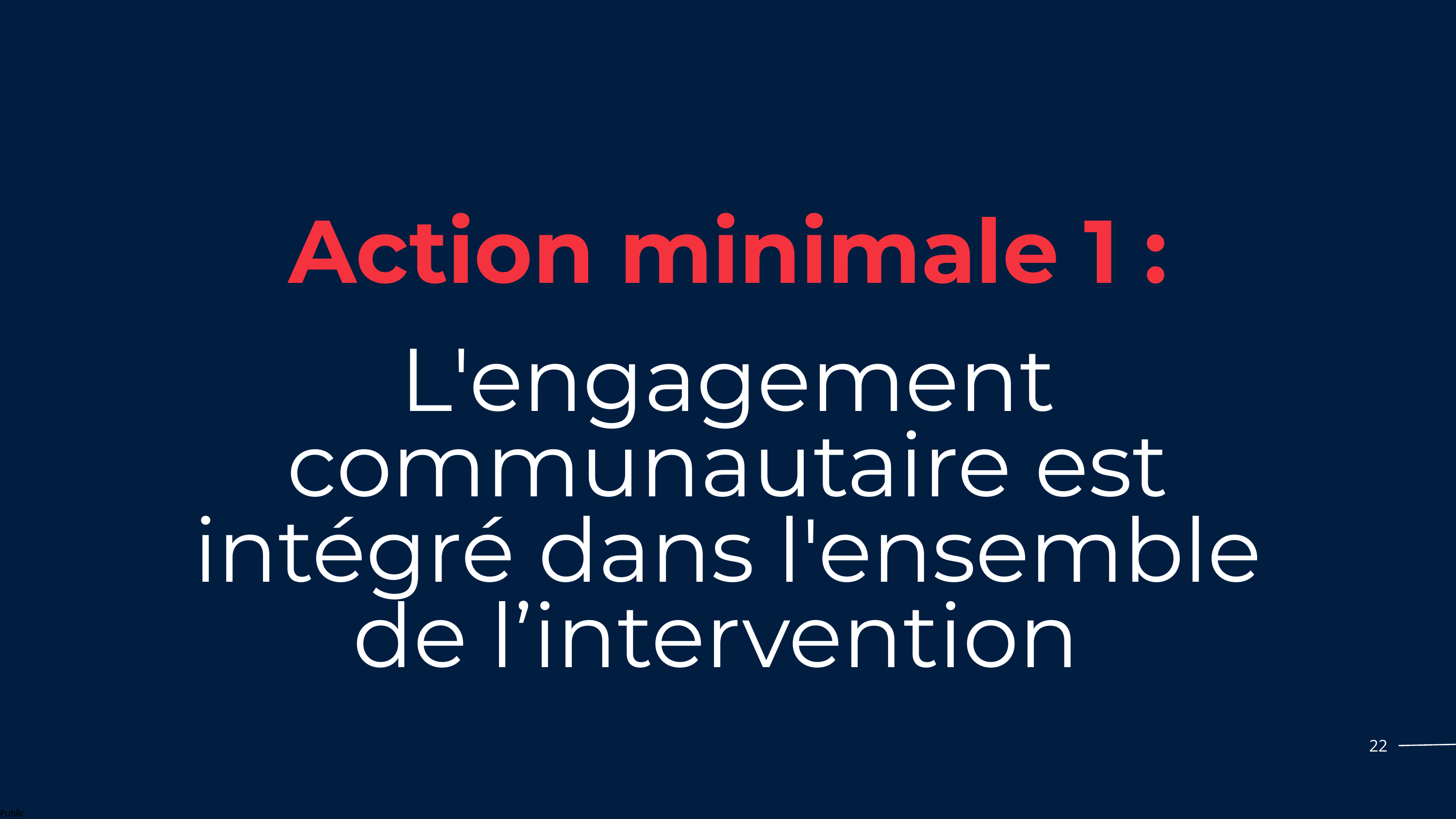

Action minimale 1 :

L'engagement communautaire est intégré dans l'ensemble de l’intervention